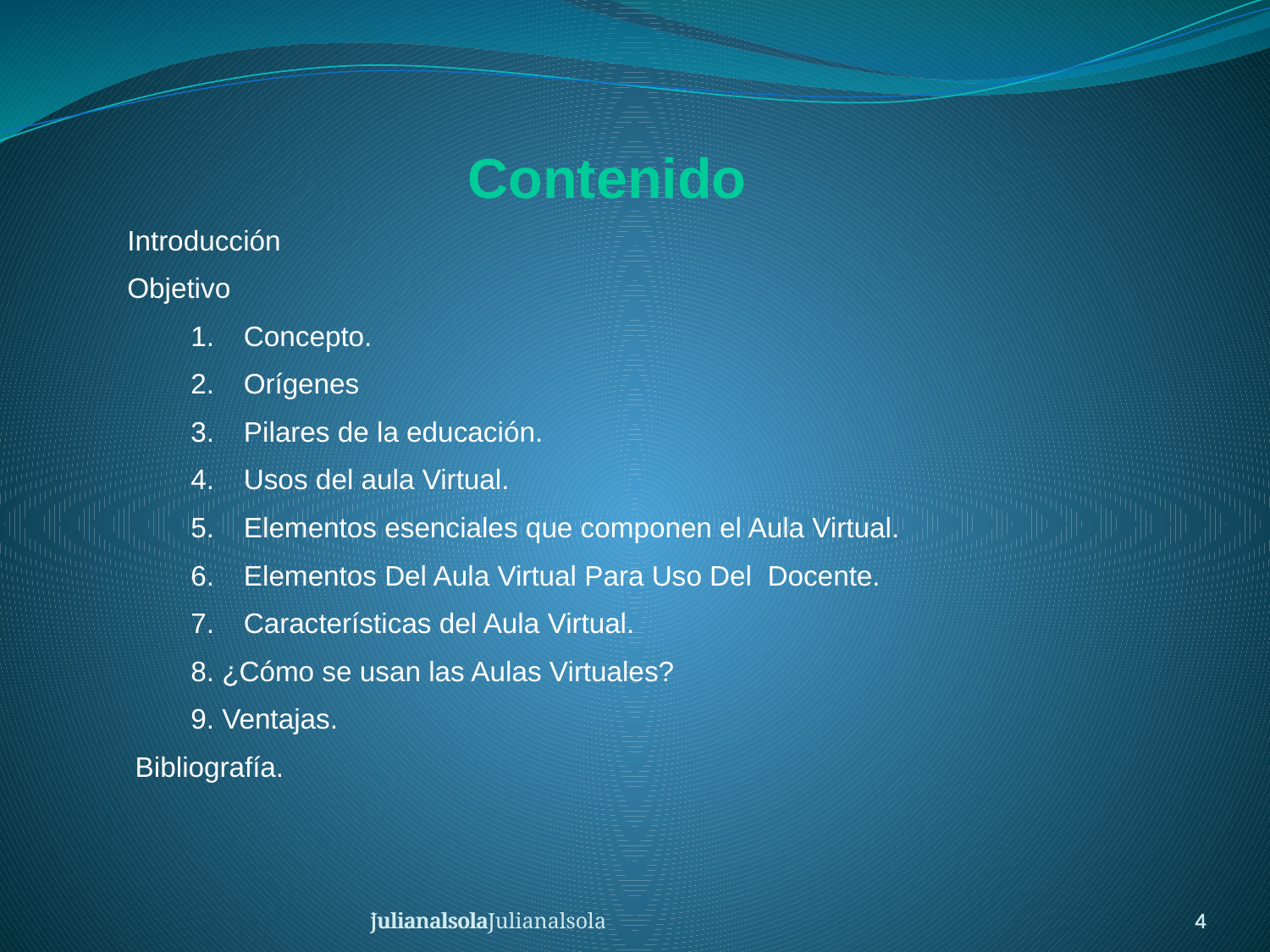

Contenido
Introducción
Objetivo
Concepto.
Orígenes
Pilares de la educación.
Usos del aula Virtual.
Elementos esenciales que componen el Aula Virtual.
Elementos Del Aula Virtual Para Uso Del  Docente.
Características del Aula Virtual.
8. ¿Cómo se usan las Aulas Virtuales?
9. Ventajas.
 Bibliografía.

julianalsolaJulianalsola
Julianalsola
4
4